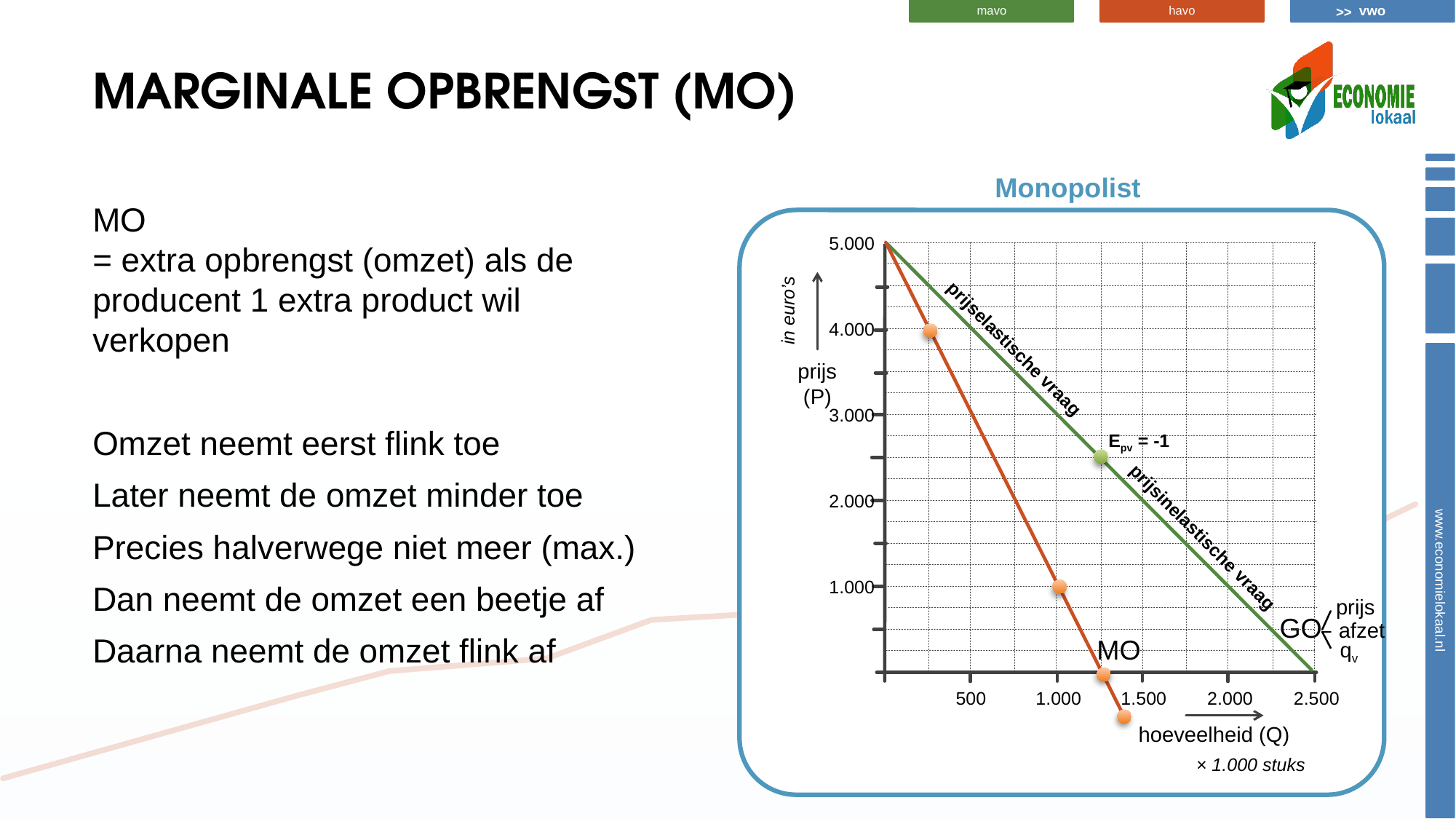

# Marginale opbrengst (mo)
Monopolist
MO
= extra opbrengst (omzet) als de producent 1 extra product wil verkopen

Omzet neemt eerst flink toe
Later neemt de omzet minder toe
Precies halverwege niet meer (max.)
Dan neemt de omzet een beetje af
Daarna neemt de omzet flink af

5.000
in euro’s
4.000

prijselastische vraag
prijs (P)
3.000
Epv = -1

2.000
prijsinelastische vraag
1.000

prijs
GO
afzet
MO
qv

500
1.000
1.500
2.000
2.500

hoeveelheid (Q)
× 1.000 stuks